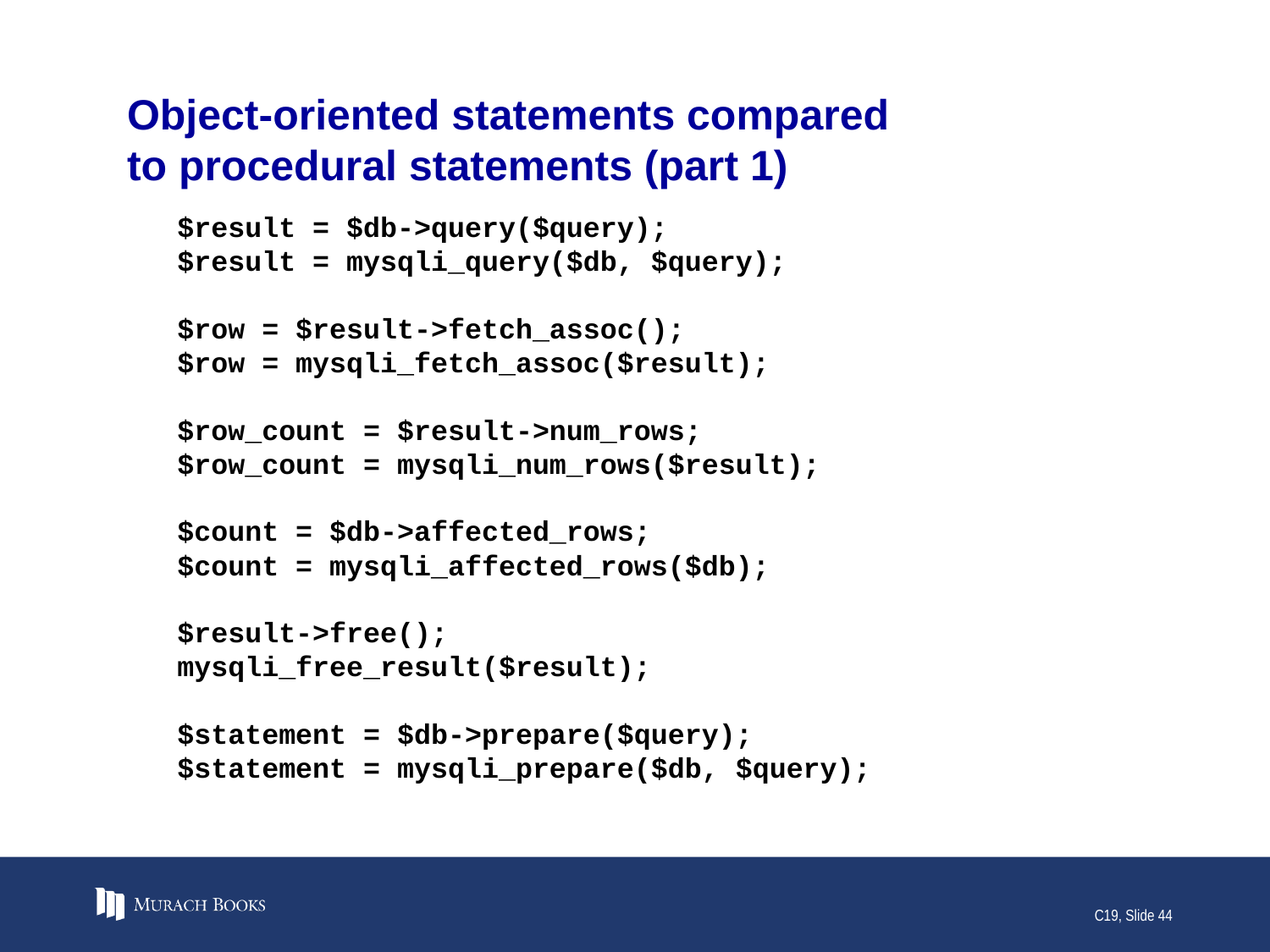

# Object-oriented statements compared to procedural statements (part 1)
$result = $db->query($query);
$result = mysqli_query($db, $query);

$row = $result->fetch_assoc();
$row = mysqli_fetch_assoc($result);

$row_count = $result->num_rows;
$row_count = mysqli_num_rows($result);

$count = $db->affected_rows;
$count = mysqli_affected_rows($db);

$result->free();
mysqli_free_result($result);

$statement = $db->prepare($query);
$statement = mysqli_prepare($db, $query);

C19, Slide 44